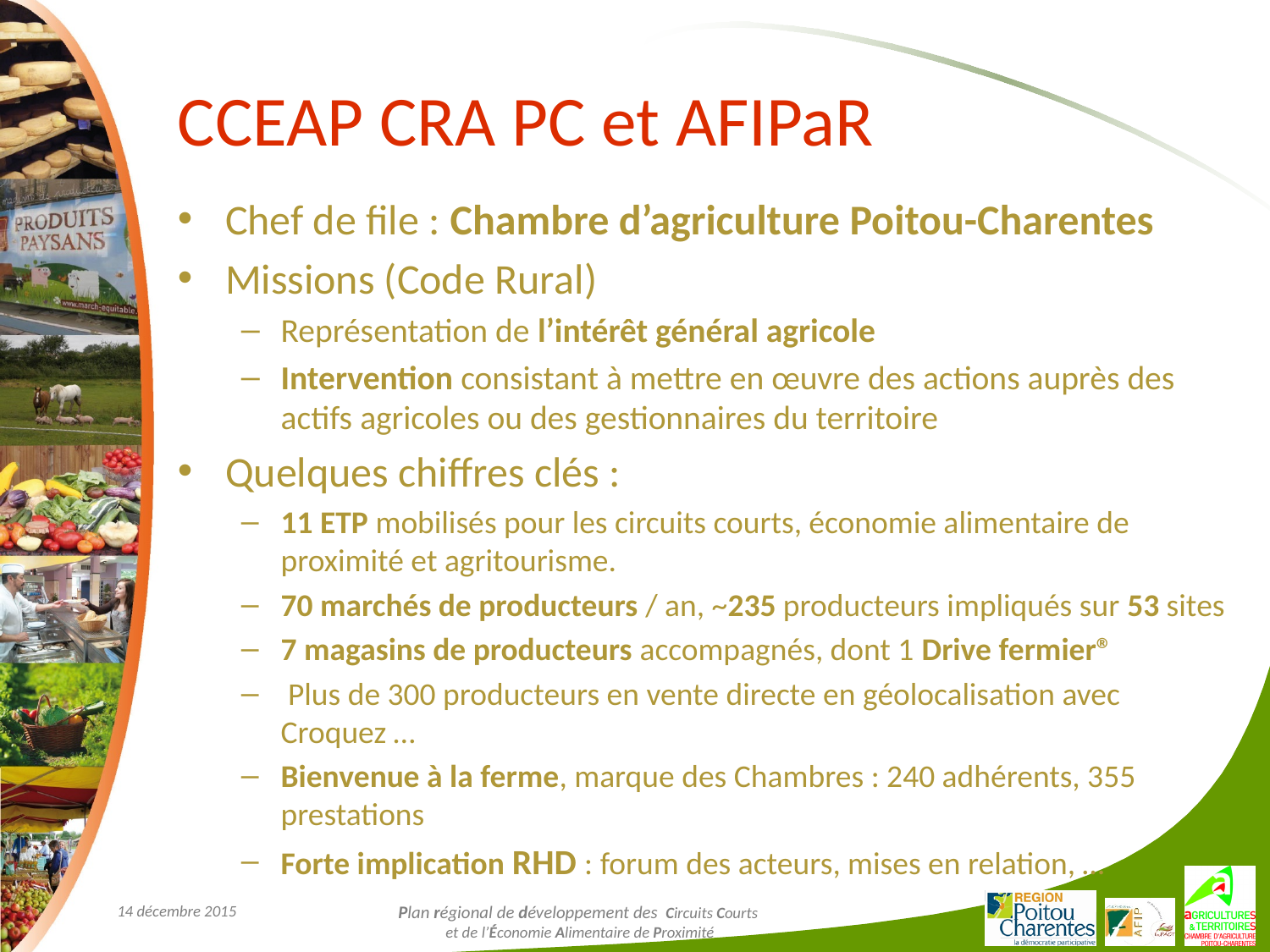

# CCEAP CRA PC et AFIPaR
Chef de file : Chambre d’agriculture Poitou-Charentes
Missions (Code Rural)
Représentation de l’intérêt général agricole
Intervention consistant à mettre en œuvre des actions auprès des actifs agricoles ou des gestionnaires du territoire
Quelques chiffres clés :
11 ETP mobilisés pour les circuits courts, économie alimentaire de proximité et agritourisme.
70 marchés de producteurs / an, ~235 producteurs impliqués sur 53 sites
7 magasins de producteurs accompagnés, dont 1 Drive fermier®
 Plus de 300 producteurs en vente directe en géolocalisation avec Croquez …
Bienvenue à la ferme, marque des Chambres : 240 adhérents, 355 prestations
Forte implication RHD : forum des acteurs, mises en relation, …